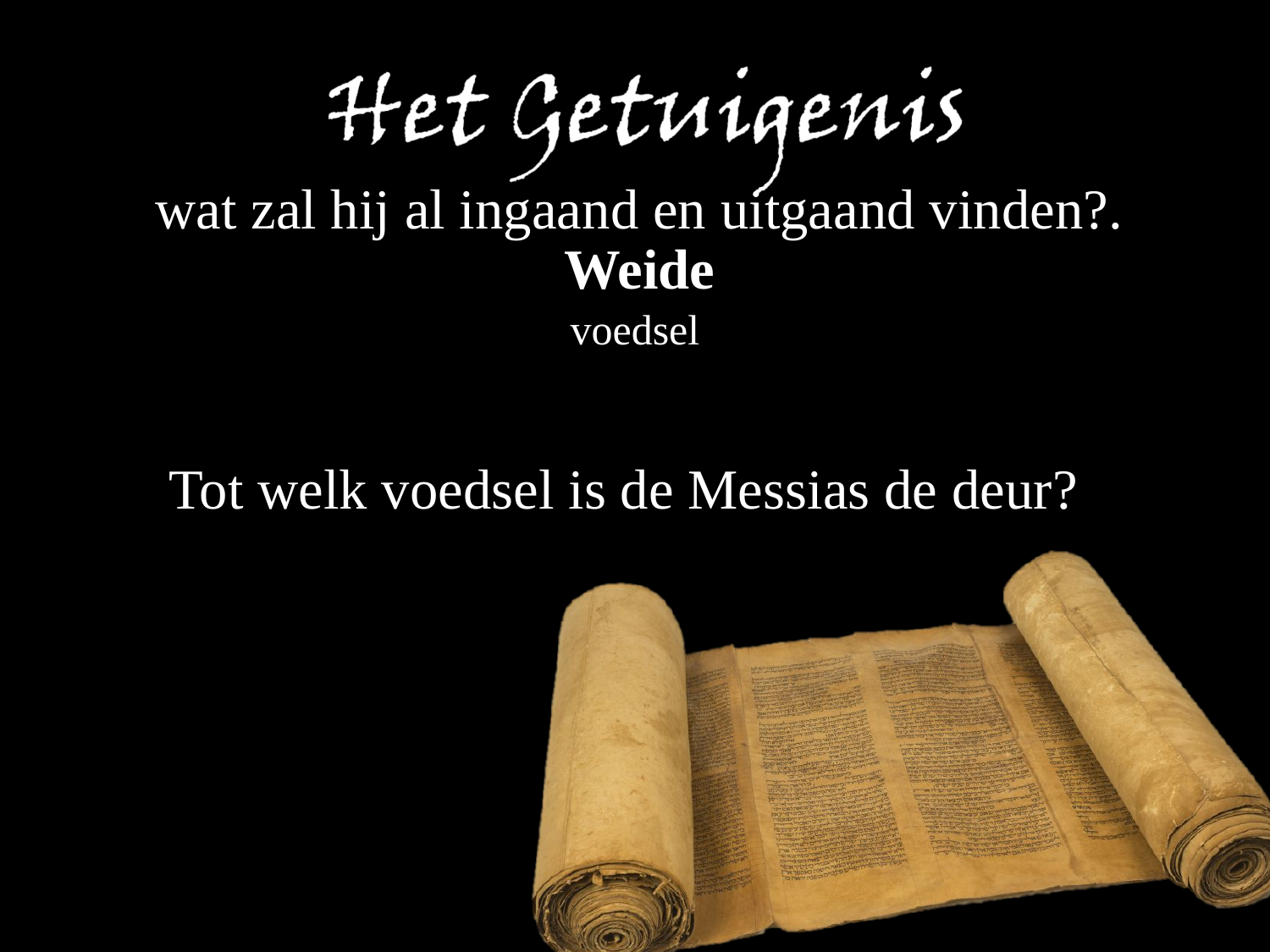

wat zal hij al ingaand en uitgaand vinden?.
Weide
voedsel
Tot welk voedsel is de Messias de deur?